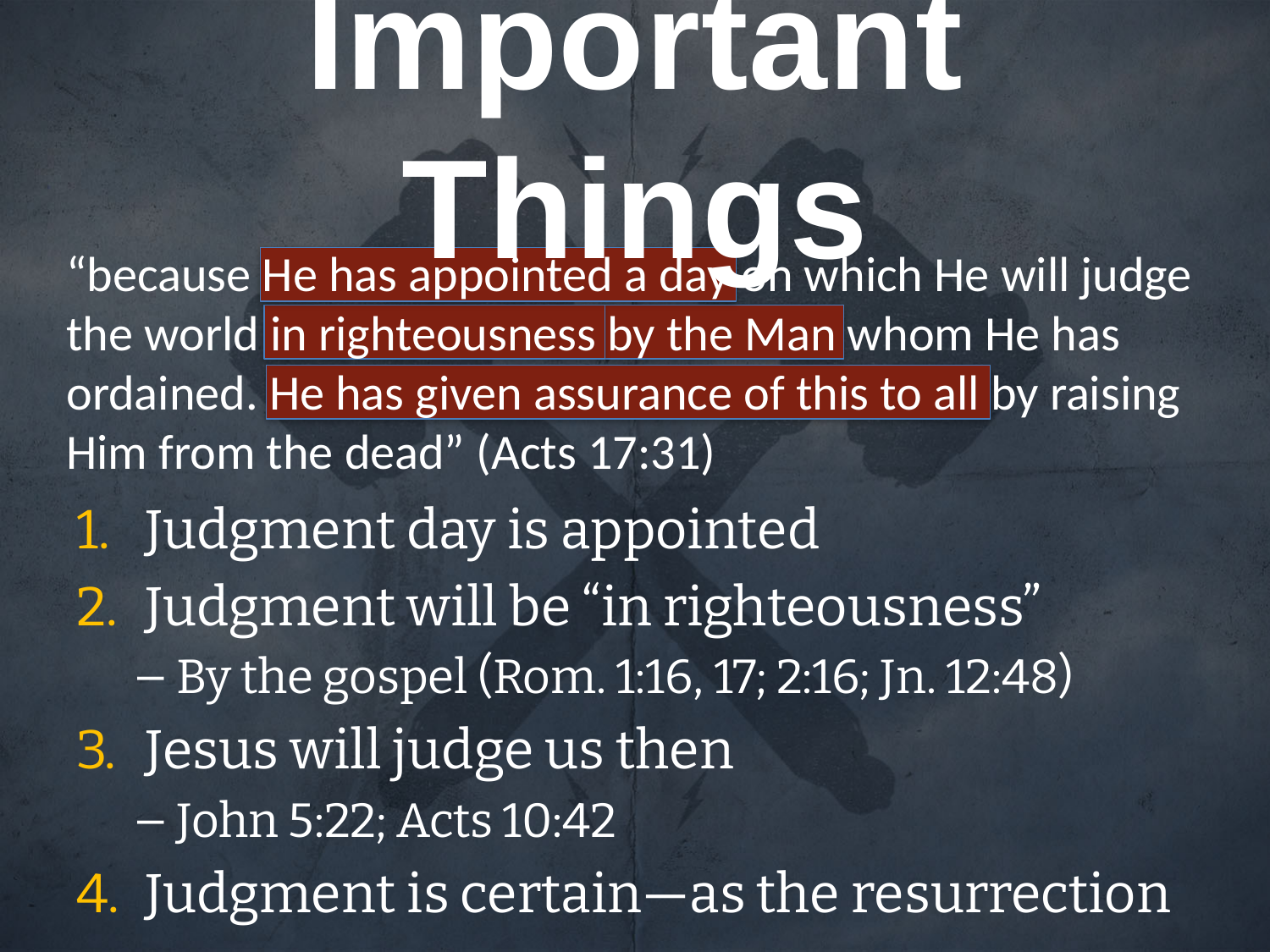

# Important Things
“because He has appointed a day on which He will judge the world in righteousness by the Man whom He has ordained. He has given assurance of this to all by raising Him from the dead” (Acts 17:31)

Judgment day is appointed
Judgment will be “in righteousness”
By the gospel (Rom. 1:16, 17; 2:16; Jn. 12:48)
Jesus will judge us then
John 5:22; Acts 10:42
Judgment is certain—as the resurrection